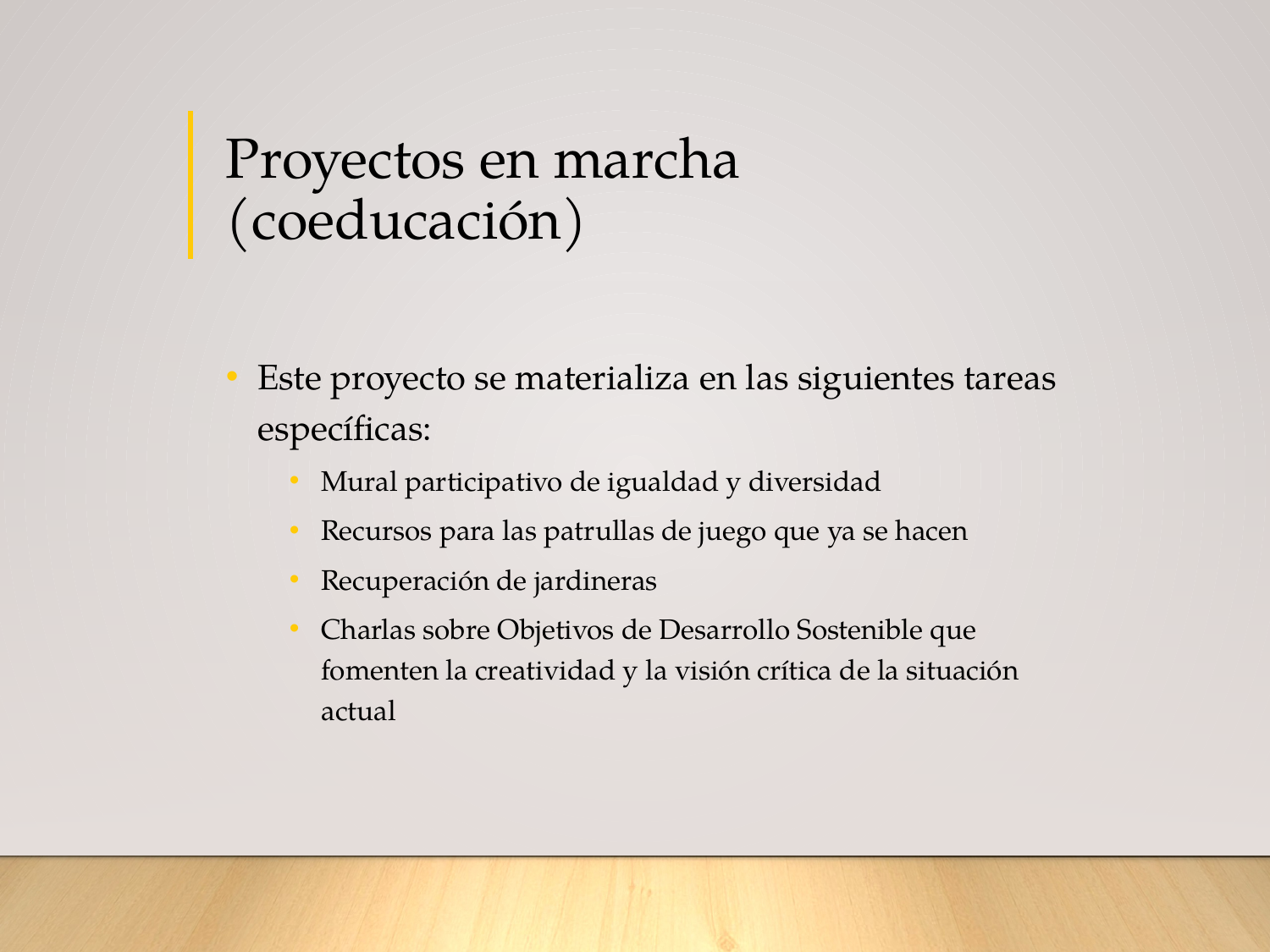

# Proyectos en marcha (coeducación)

Este proyecto se materializa en las siguientes tareas específicas:
Mural participativo de igualdad y diversidad
Recursos para las patrullas de juego que ya se hacen
Recuperación de jardineras
Charlas sobre Objetivos de Desarrollo Sostenible que fomenten la creatividad y la visión crítica de la situación actual